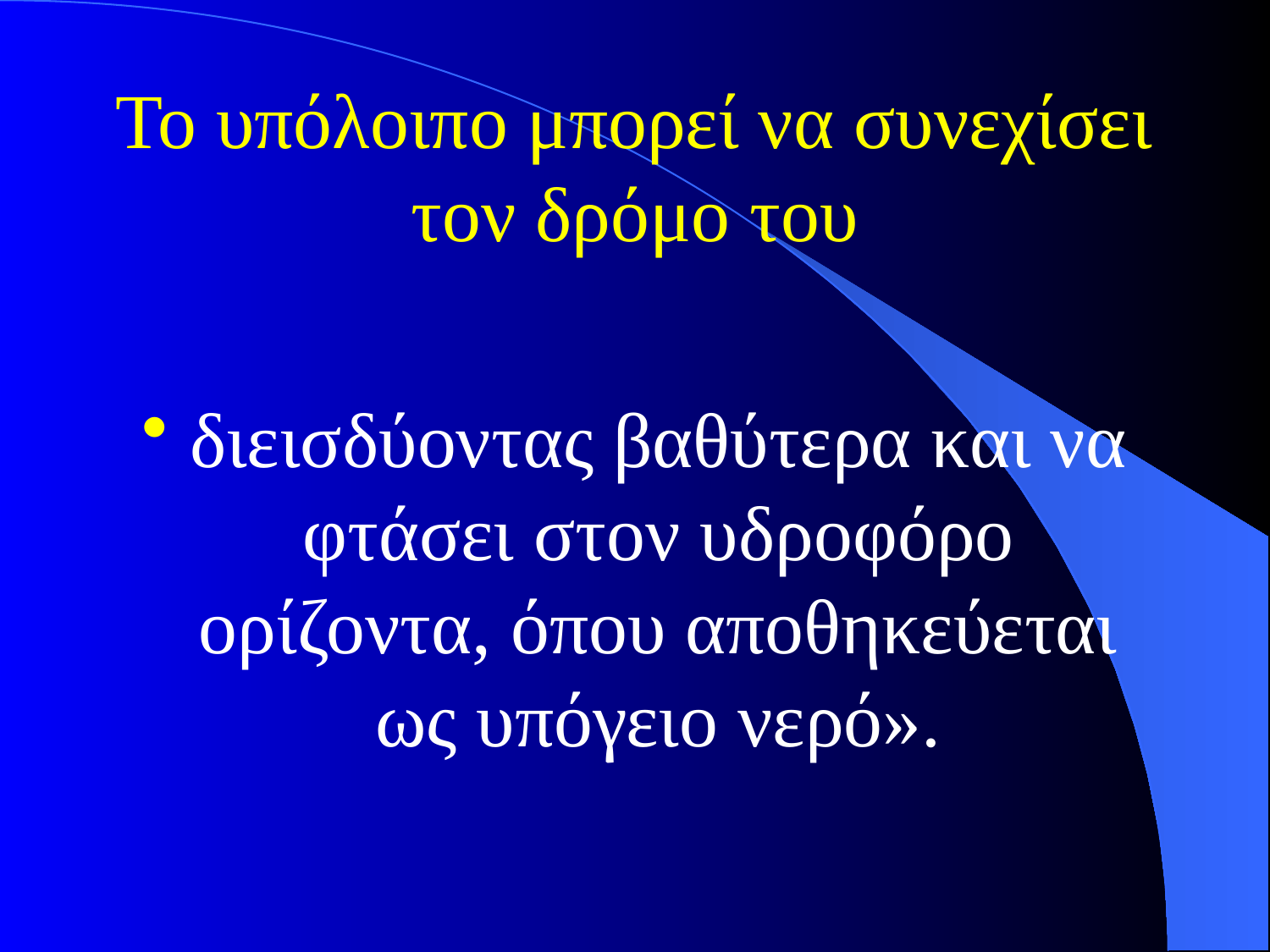

# Το υπόλοιπο μπορεί να συνεχίσει τον δρόμο του

διεισδύοντας βαθύτερα και να φτάσει στον υδροφόρο ορίζοντα, όπου αποθηκεύεται ως υπόγειο νερό».